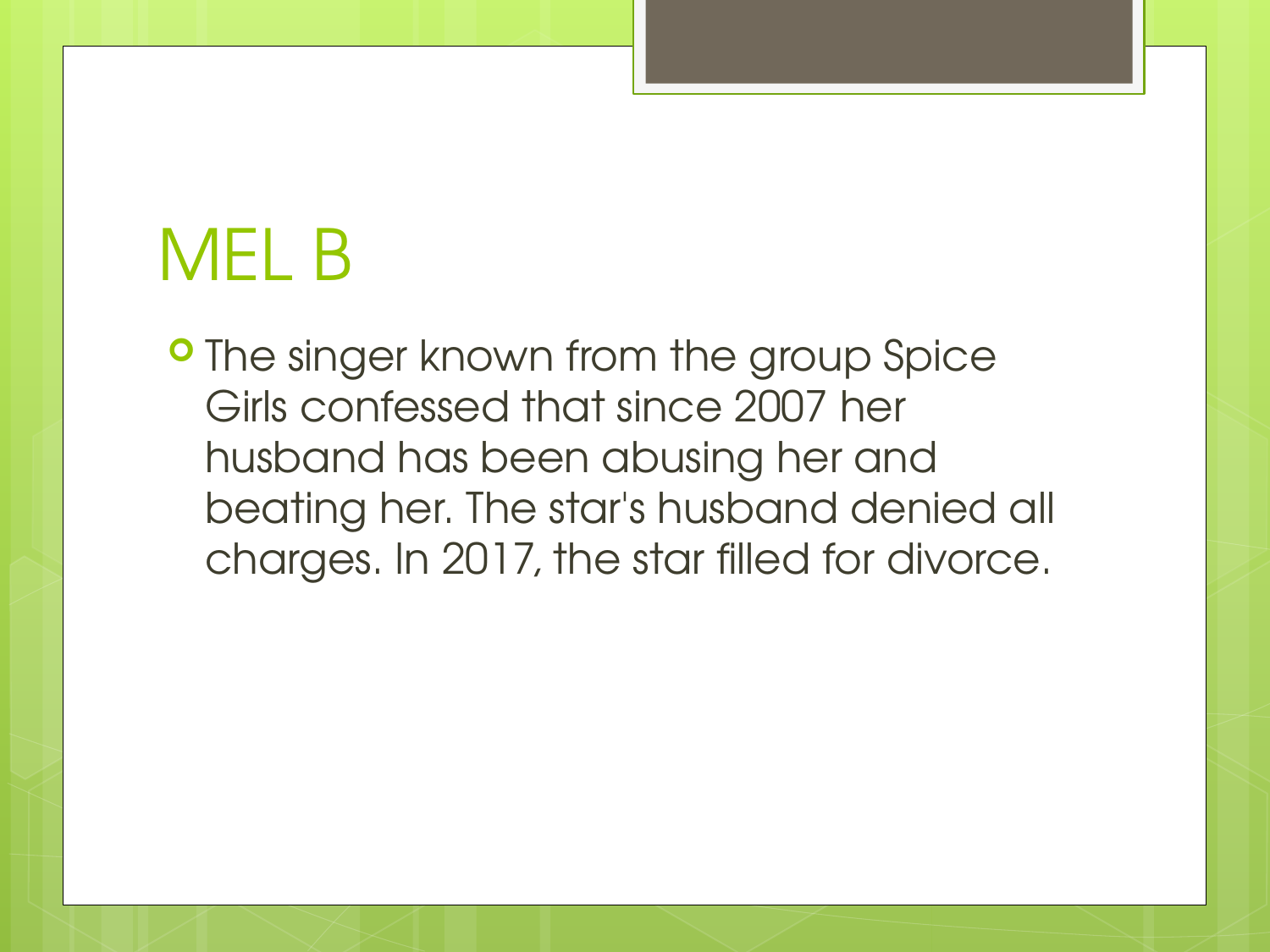

# MEL B
The singer known from the group Spice Girls confessed that since 2007 her husband has been abusing her and beating her. The star's husband denied all charges. In 2017, the star filled for divorce.